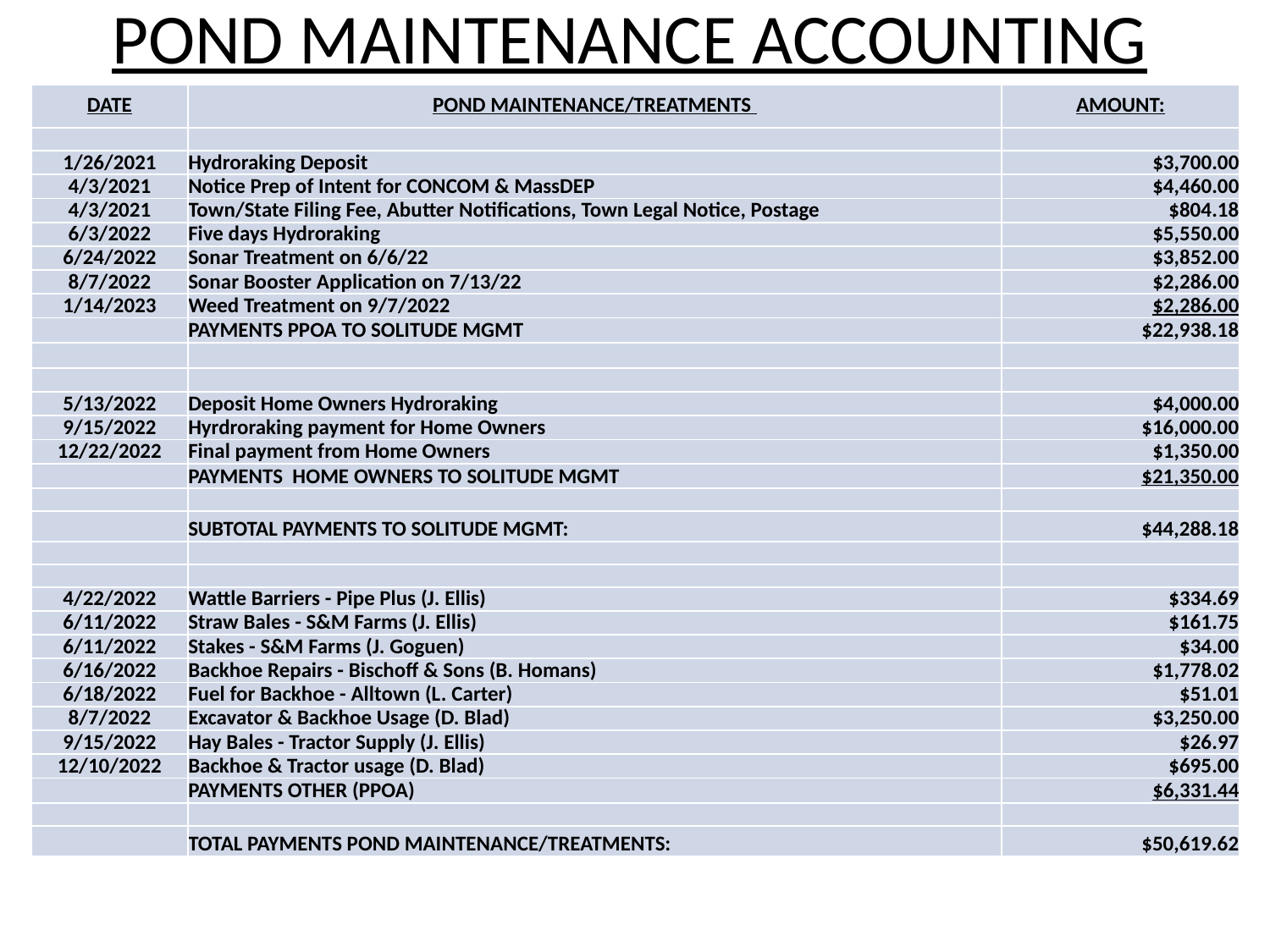

# POND MAINTENANCE ACCOUNTING
| DATE | POND MAINTENANCE/TREATMENTS | AMOUNT: |
| --- | --- | --- |
|  |  |  |
| 1/26/2021 | Hydroraking Deposit | $3,700.00 |
| 4/3/2021 | Notice Prep of Intent for CONCOM & MassDEP | $4,460.00 |
| 4/3/2021 | Town/State Filing Fee, Abutter Notifications, Town Legal Notice, Postage | $804.18 |
| 6/3/2022 | Five days Hydroraking | $5,550.00 |
| 6/24/2022 | Sonar Treatment on 6/6/22 | $3,852.00 |
| 8/7/2022 | Sonar Booster Application on 7/13/22 | $2,286.00 |
| 1/14/2023 | Weed Treatment on 9/7/2022 | $2,286.00 |
|  | PAYMENTS PPOA TO SOLITUDE MGMT | $22,938.18 |
|  |  |  |
|  |  |  |
| 5/13/2022 | Deposit Home Owners Hydroraking | $4,000.00 |
| 9/15/2022 | Hyrdroraking payment for Home Owners | $16,000.00 |
| 12/22/2022 | Final payment from Home Owners | $1,350.00 |
|  | PAYMENTS HOME OWNERS TO SOLITUDE MGMT | $21,350.00 |
|  |  |  |
|  | SUBTOTAL PAYMENTS TO SOLITUDE MGMT: | $44,288.18 |
|  |  |  |
|  |  |  |
| 4/22/2022 | Wattle Barriers - Pipe Plus (J. Ellis) | $334.69 |
| 6/11/2022 | Straw Bales - S&M Farms (J. Ellis) | $161.75 |
| 6/11/2022 | Stakes - S&M Farms (J. Goguen) | $34.00 |
| 6/16/2022 | Backhoe Repairs - Bischoff & Sons (B. Homans) | $1,778.02 |
| 6/18/2022 | Fuel for Backhoe - Alltown (L. Carter) | $51.01 |
| 8/7/2022 | Excavator & Backhoe Usage (D. Blad) | $3,250.00 |
| 9/15/2022 | Hay Bales - Tractor Supply (J. Ellis) | $26.97 |
| 12/10/2022 | Backhoe & Tractor usage (D. Blad) | $695.00 |
|  | PAYMENTS OTHER (PPOA) | $6,331.44 |
|  |  |  |
|  | TOTAL PAYMENTS POND MAINTENANCE/TREATMENTS: | $50,619.62 |